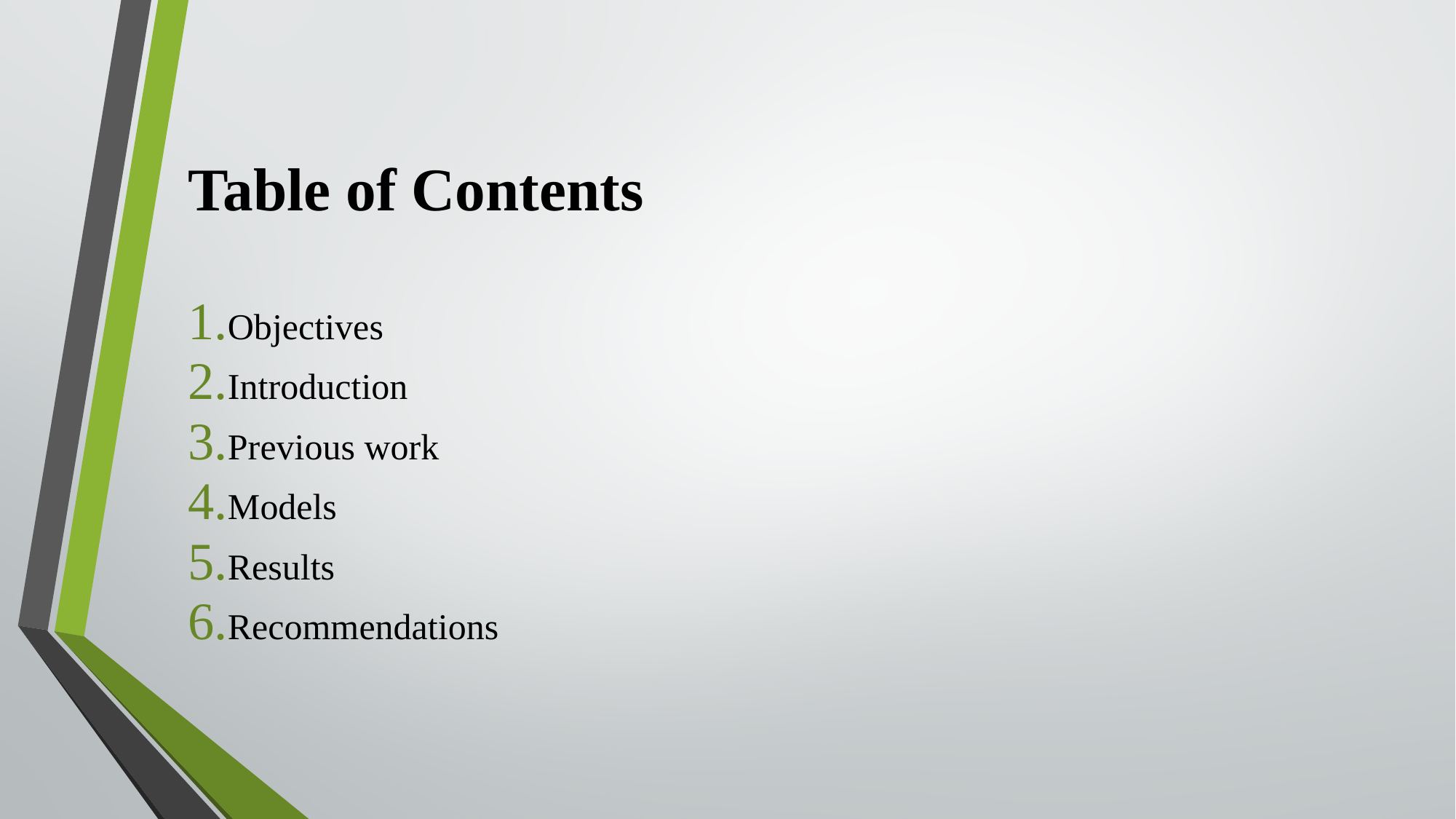

# Table of Contents
Objectives
Introduction
Previous work
Models
Results
Recommendations